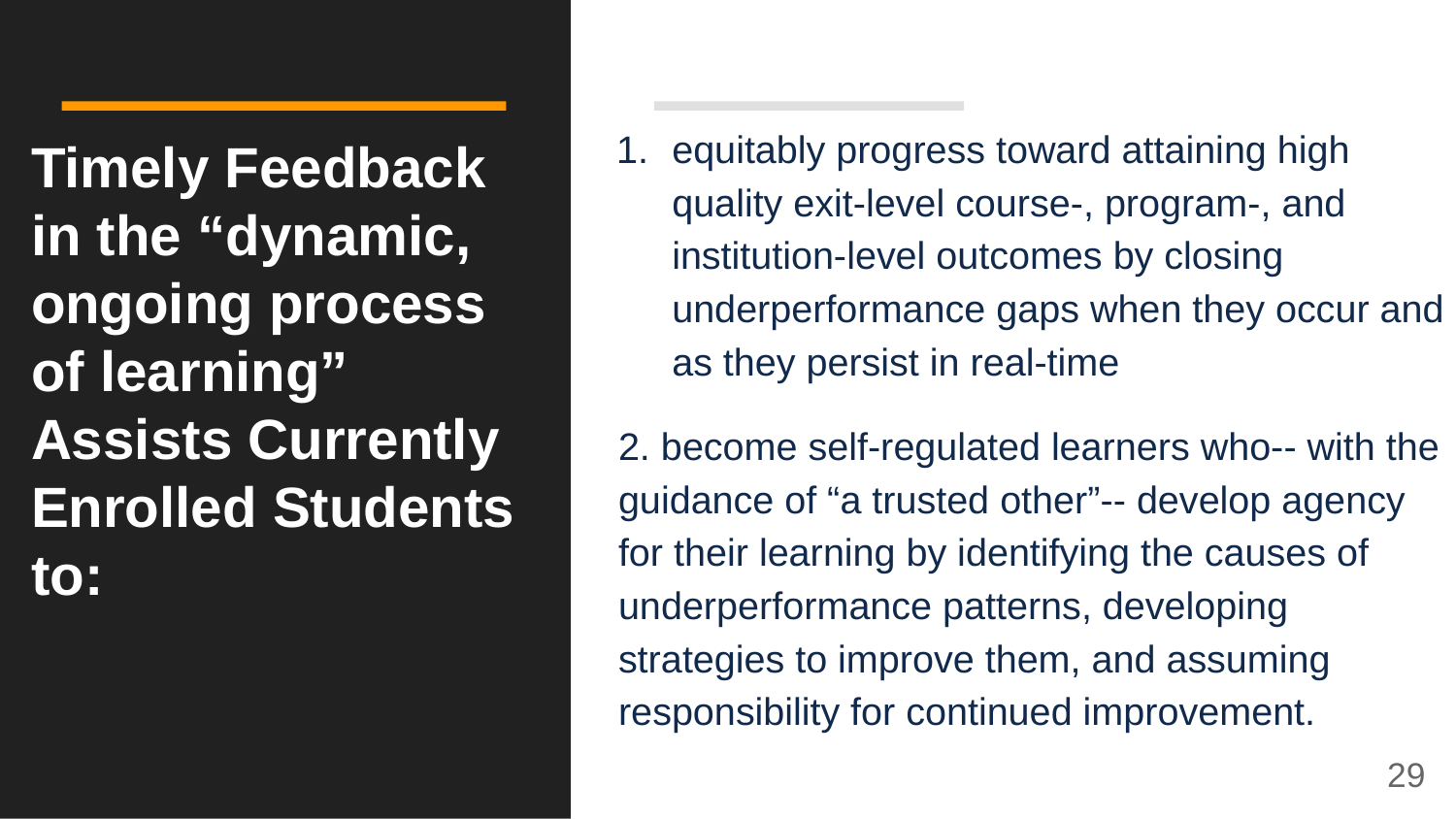

equitably progress toward attaining high quality exit-level course-, program-, and institution-level outcomes by closing underperformance gaps when they occur and as they persist in real-time
2. become self-regulated learners who-- with the guidance of “a trusted other”-- develop agency for their learning by identifying the causes of underperformance patterns, developing strategies to improve them, and assuming responsibility for continued improvement.
# Timely Feedback  in the “dynamic, ongoing process of learning” Assists Currently Enrolled Students to:
29